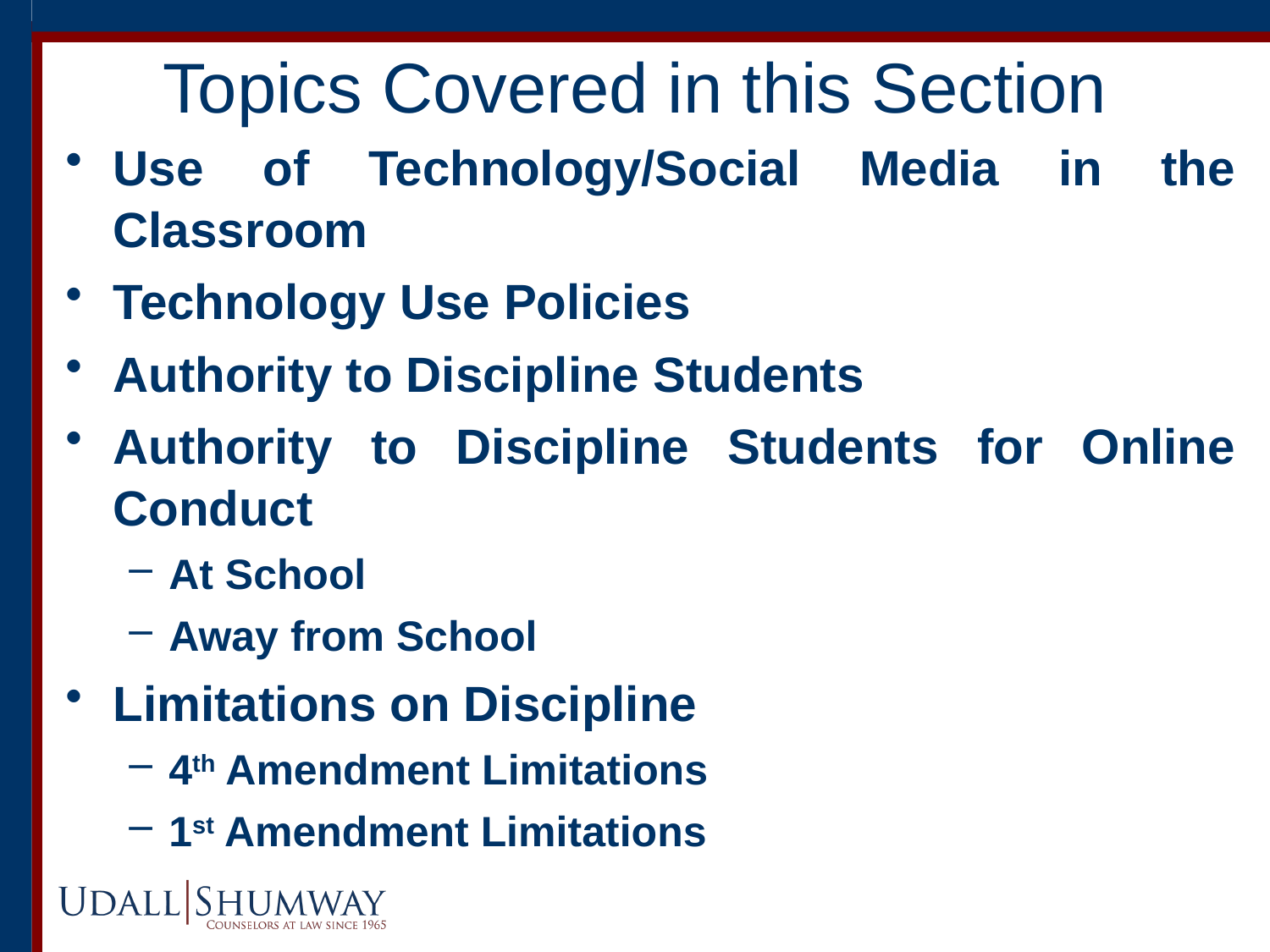

# Topics Covered in this Section
Use of Technology/Social Media in the Classroom
Technology Use Policies
Authority to Discipline Students
Authority to Discipline Students for Online Conduct
At School
Away from School
Limitations on Discipline
4th Amendment Limitations
1st Amendment Limitations